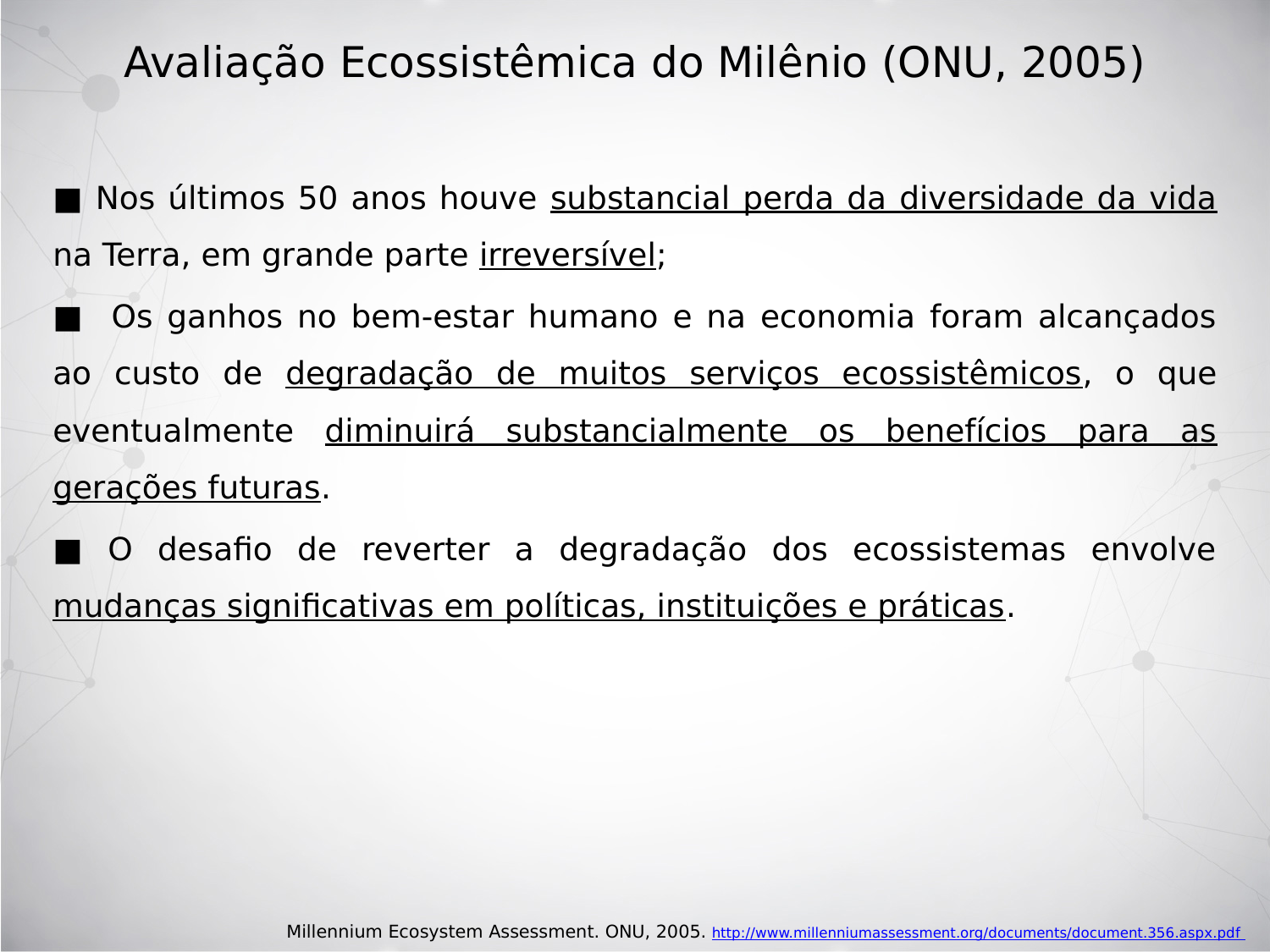

Avaliação Ecossistêmica do Milênio (ONU, 2005)
■ Nos últimos 50 anos houve substancial perda da diversidade da vida na Terra, em grande parte irreversível;
■  Os ganhos no bem-estar humano e na economia foram alcançados ao custo de degradação de muitos serviços ecossistêmicos, o que eventualmente diminuirá substancialmente os benefícios para as gerações futuras.
■ O desafio de reverter a degradação dos ecossistemas envolve mudanças significativas em políticas, instituições e práticas.
Millennium Ecosystem Assessment. ONU, 2005. http://www.millenniumassessment.org/documents/document.356.aspx.pdf